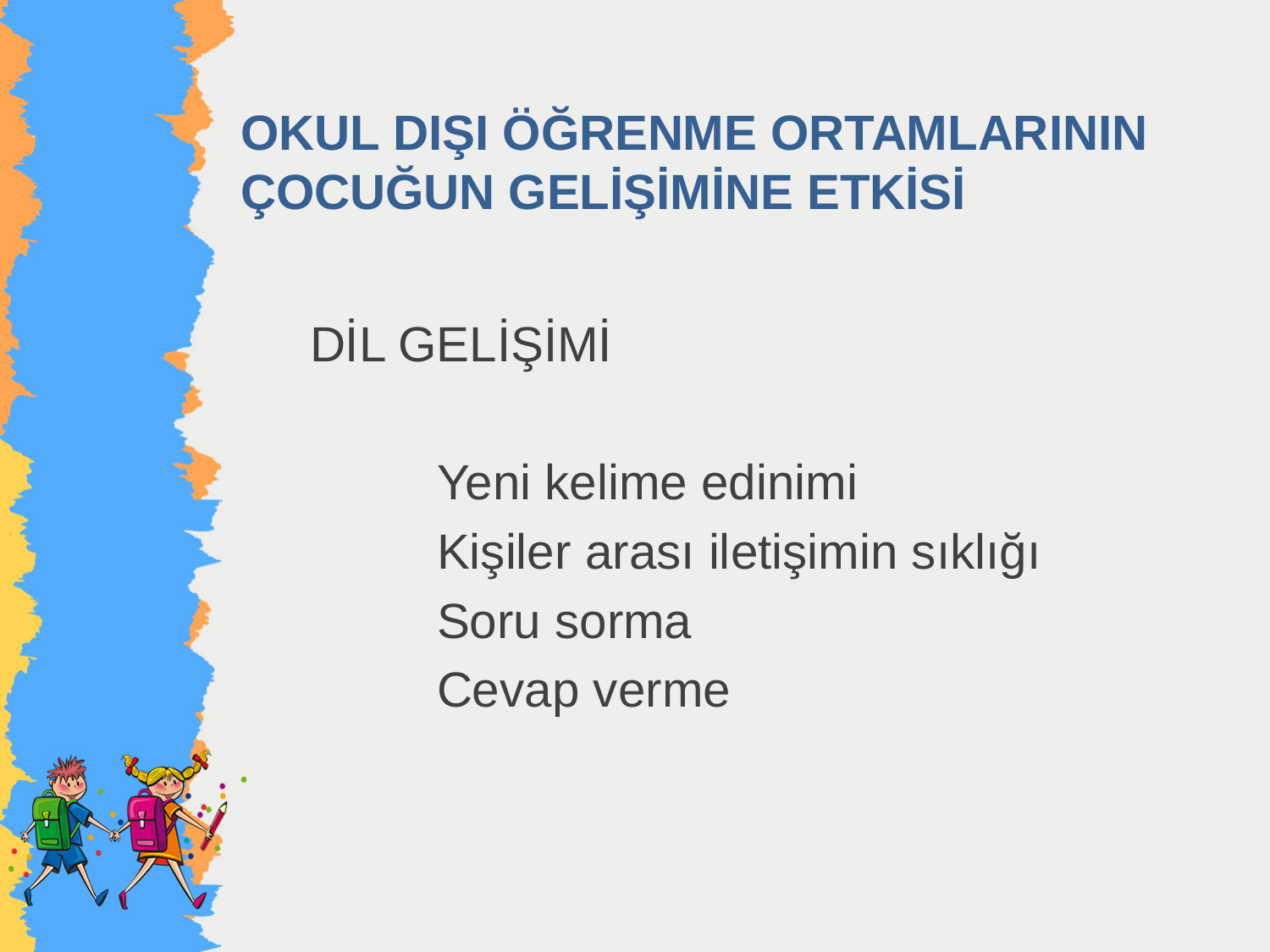

# OKUL DIŞI ÖĞRENME ORTAMLARININ ÇOCUĞUN GELİŞİMİNE ETKİSİ
DİL GELİŞİMİ

	Yeni kelime edinimi
	Kişiler arası iletişimin sıklığı
	Soru sorma
	Cevap verme